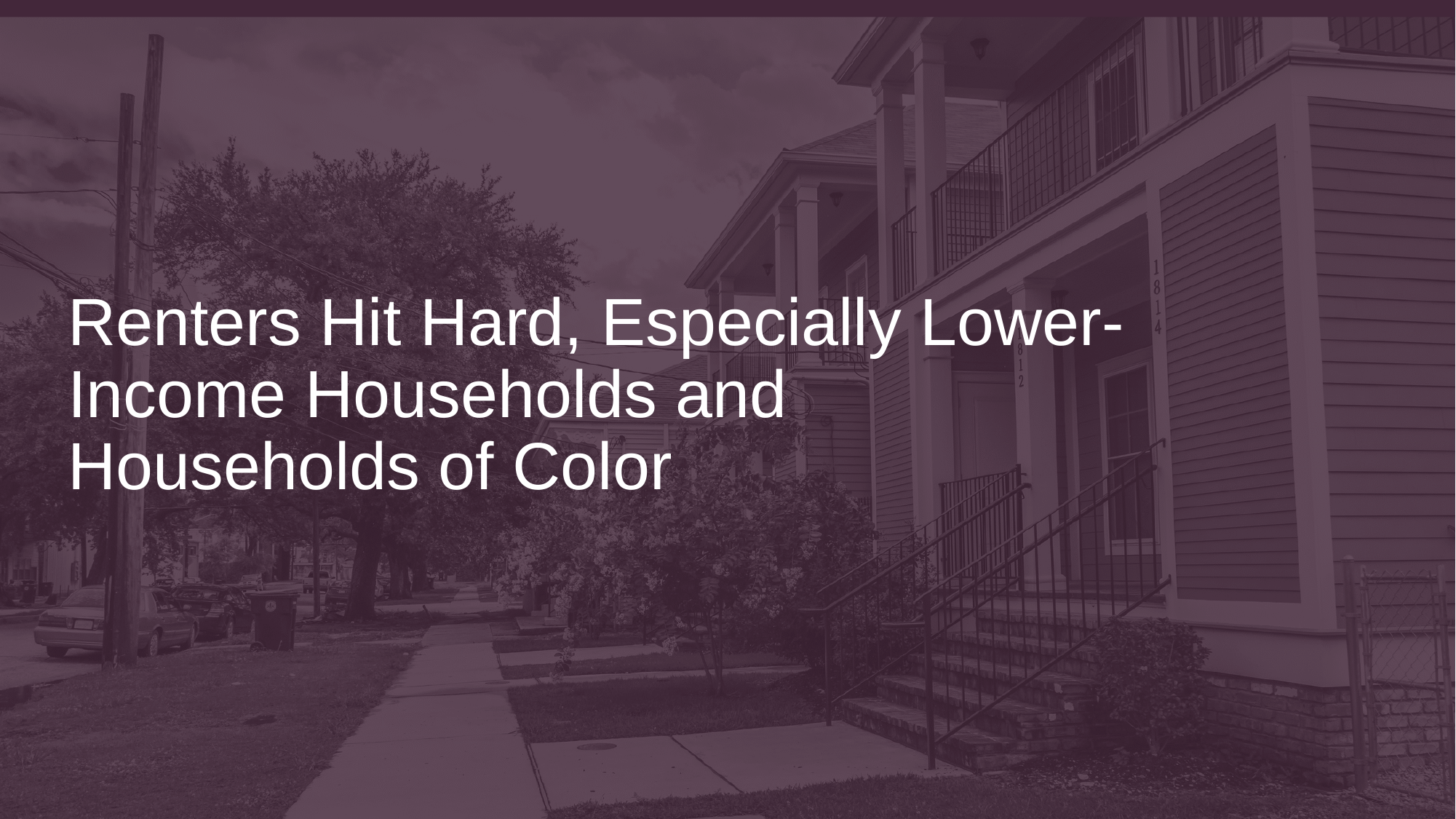

# Renters Hit Hard, Especially Lower-Income Households and Households of Color